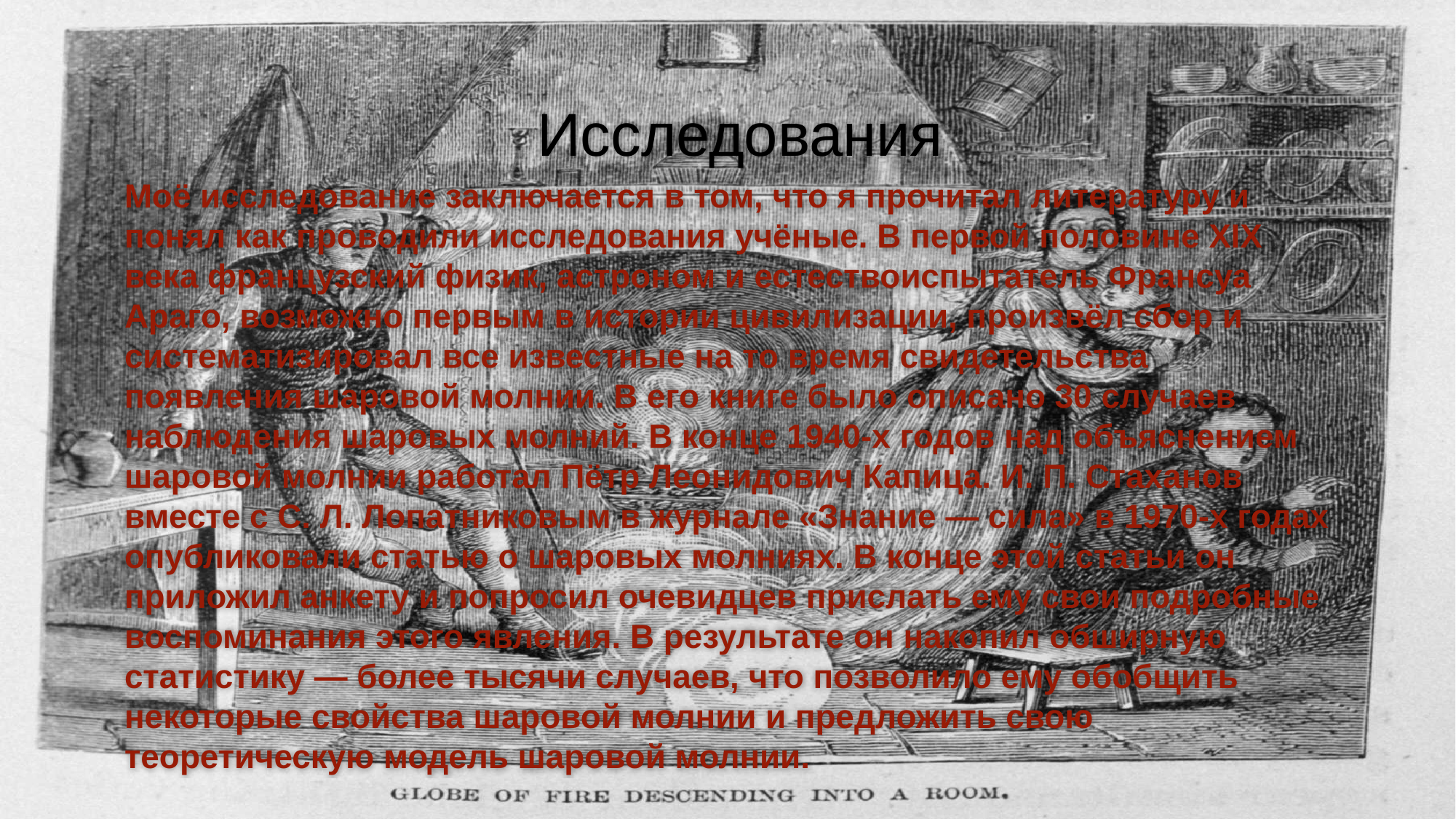

# Исследования
Моё исследование заключается в том, что я прочитал литературу и понял как проводили исследования учёные. В первой половине XIX века французский физик, астроном и естествоиспытатель Франсуа Араго, возможно первым в истории цивилизации, произвёл сбор и систематизировал все известные на то время свидетельства появления шаровой молнии. В его книге было описано 30 случаев наблюдения шаровых молний. В конце 1940-х годов над объяснением шаровой молнии работал Пётр Леонидович Капица. И. П. Стаханов вместе с С. Л. Лопатниковым в журнале «Знание — сила» в 1970-х годах опубликовали статью о шаровых молниях. В конце этой статьи он приложил анкету и попросил очевидцев прислать ему свои подробные воспоминания этого явления. В результате он накопил обширную статистику — более тысячи случаев, что позволило ему обобщить некоторые свойства шаровой молнии и предложить свою теоретическую модель шаровой молнии.